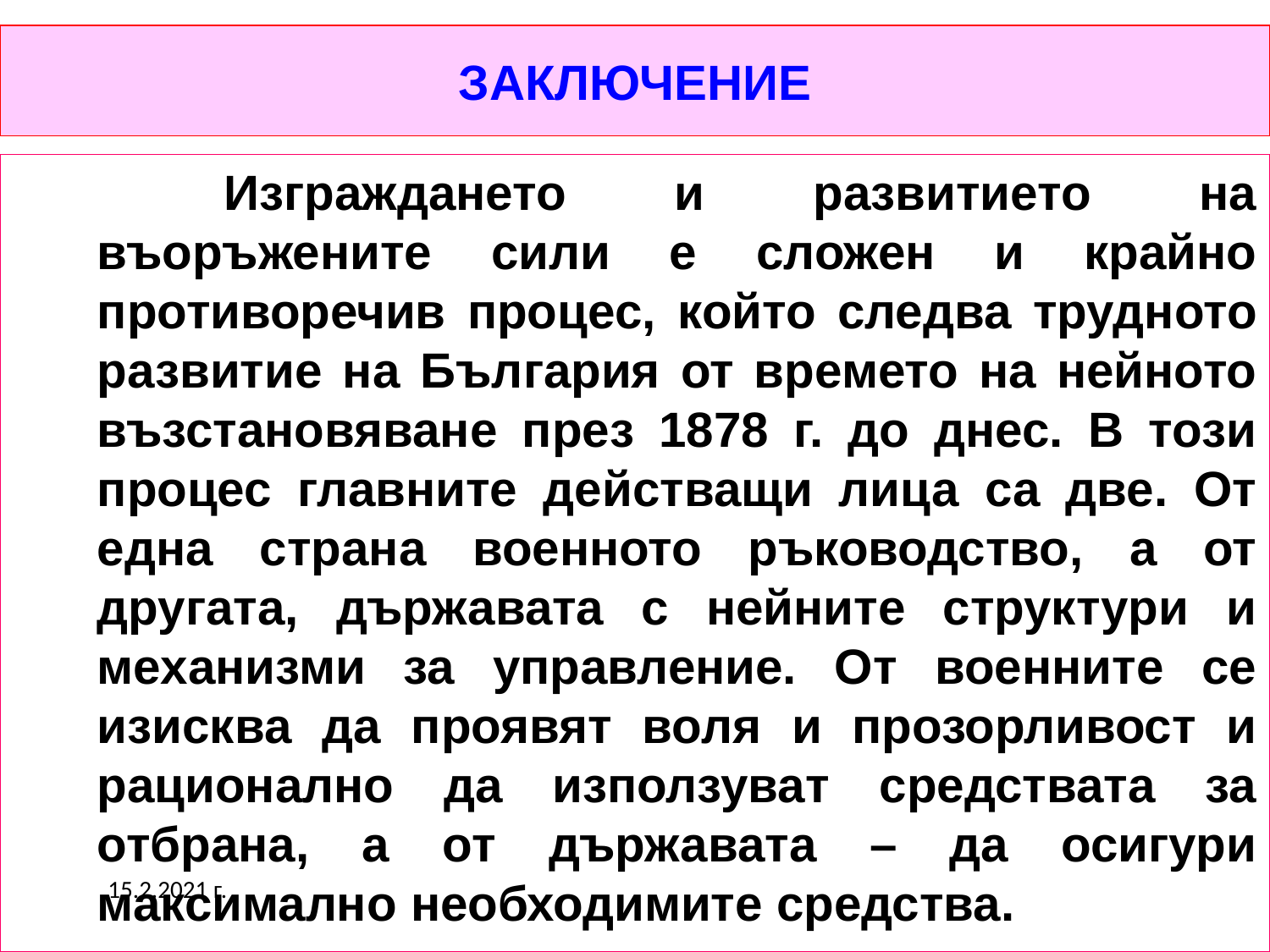

ЗАКЛЮЧЕНИЕ
		Изграждането и развитието на въоръжените сили е сложен и крайно противоречив процес, който следва трудното развитие на България от времето на нейното възстановяване през 1878 г. до днес. В този процес главните действащи лица са две. От една страна военното ръководство, а от другата, държавата с нейните структури и механизми за управление. От военните се изисква да проявят воля и прозорливост и рационално да използуват средствата за отбрана, а от държавата – да осигури максимално необходимите средства.
15.2.2021 г.